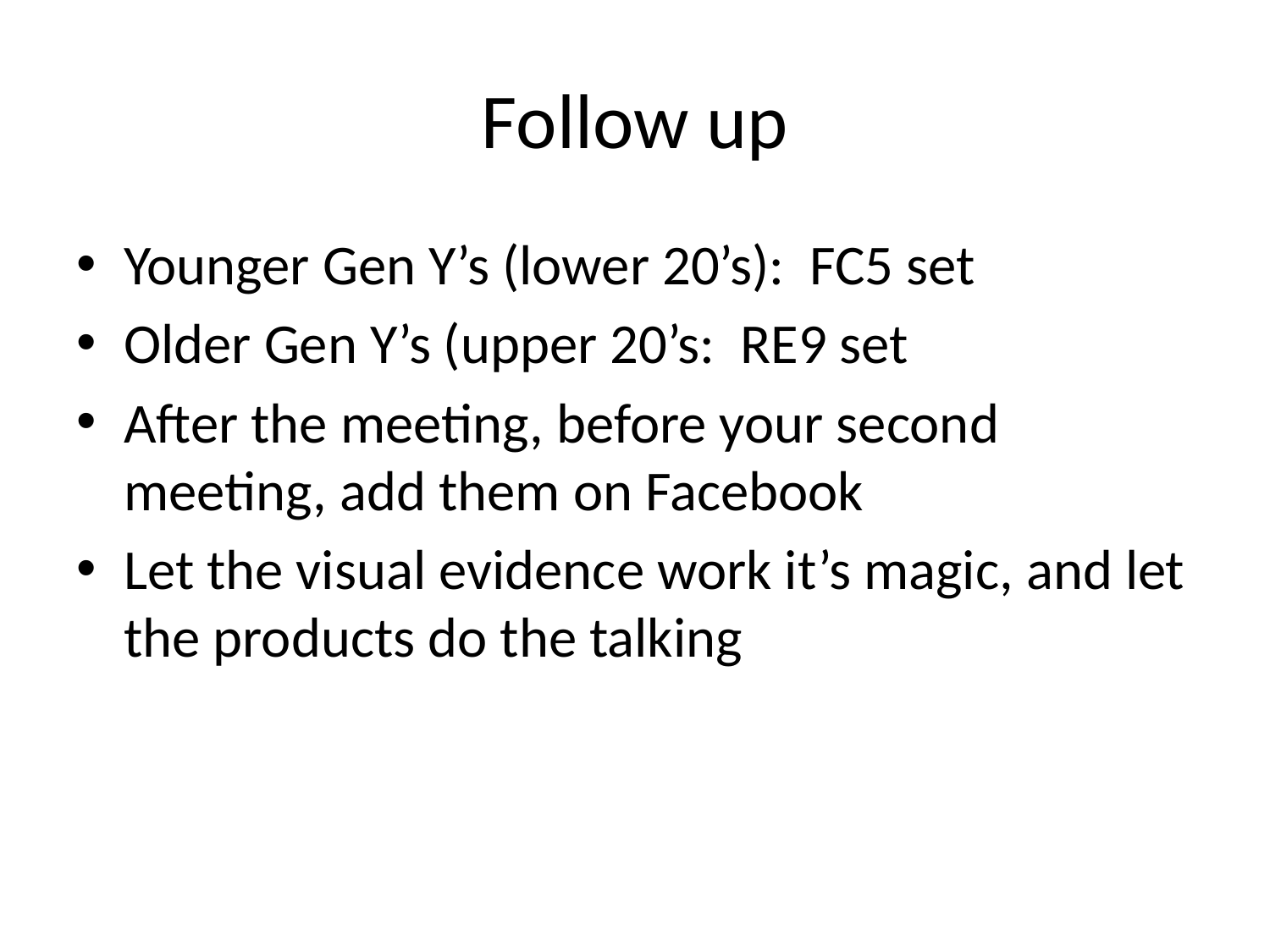

# Follow up
Younger Gen Y’s (lower 20’s):  FC5 set
Older Gen Y’s (upper 20’s:  RE9 set
After the meeting, before your second meeting, add them on Facebook
Let the visual evidence work it’s magic, and let the products do the talking